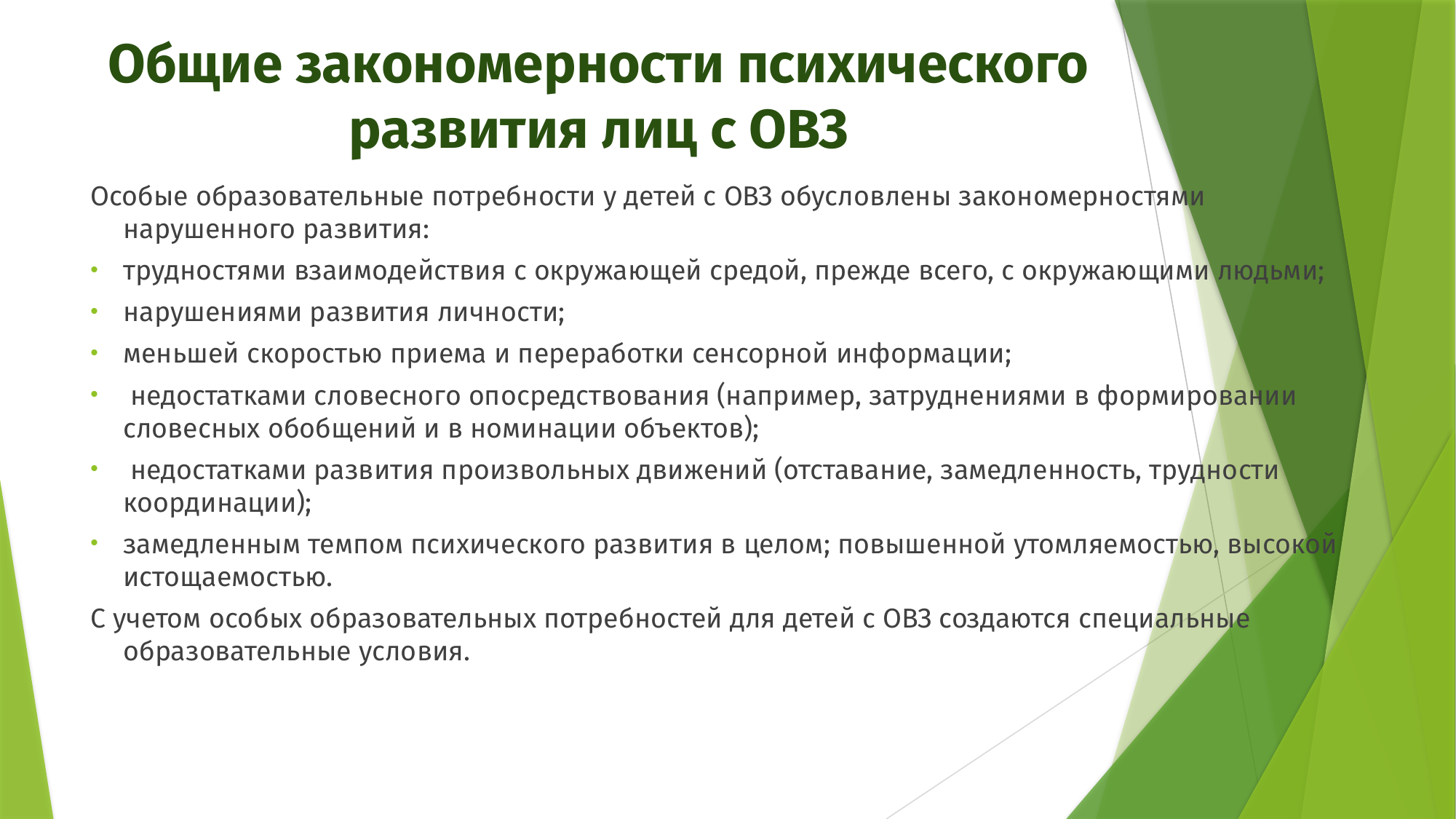

# Общие закономерности психического развития лиц с ОВЗ
Особые образовательные потребности у детей с ОВЗ обусловлены закономерностями нарушенного развития:
трудностями взаимодействия с окружающей средой, прежде всего, с окружающими людьми;
нарушениями развития личности;
меньшей скоростью приема и переработки сенсорной информации;
 недостатками словесного опосредствования (например, затруднениями в формировании словесных обобщений и в номинации объектов);
 недостатками развития произвольных движений (отставание, замедленность, трудности координации);
замедленным темпом психического развития в целом; повышенной утомляемостью, высокой истощаемостью.
С учетом особых образовательных потребностей для детей с ОВЗ создаются специальные образовательные условия.